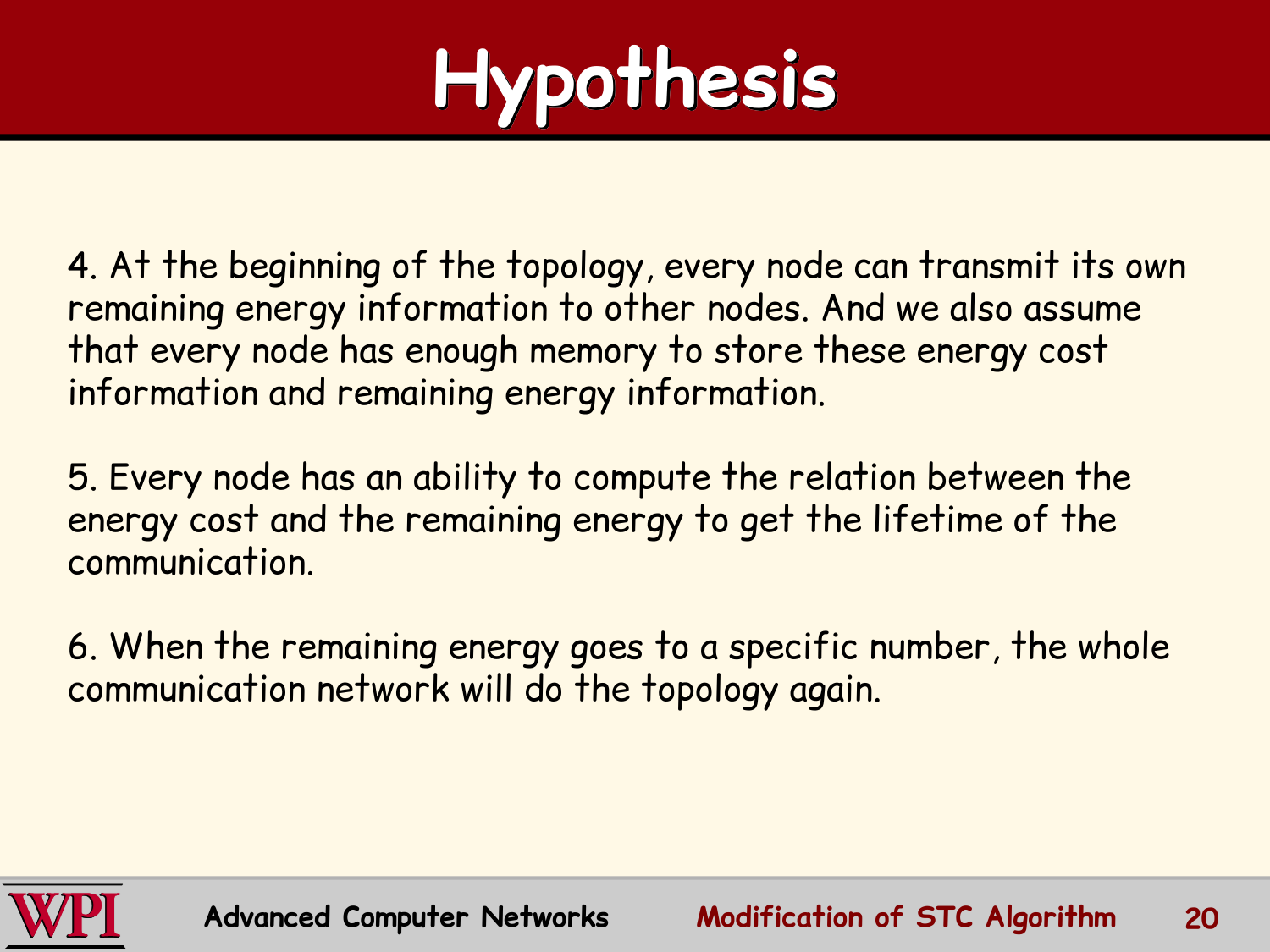

Hypothesis
4. At the beginning of the topology, every node can transmit its own remaining energy information to other nodes. And we also assume that every node has enough memory to store these energy cost information and remaining energy information.
5. Every node has an ability to compute the relation between the energy cost and the remaining energy to get the lifetime of the communication.
6. When the remaining energy goes to a specific number, the whole communication network will do the topology again.
Advanced Computer Networks       Modification of STC Algorithm
20